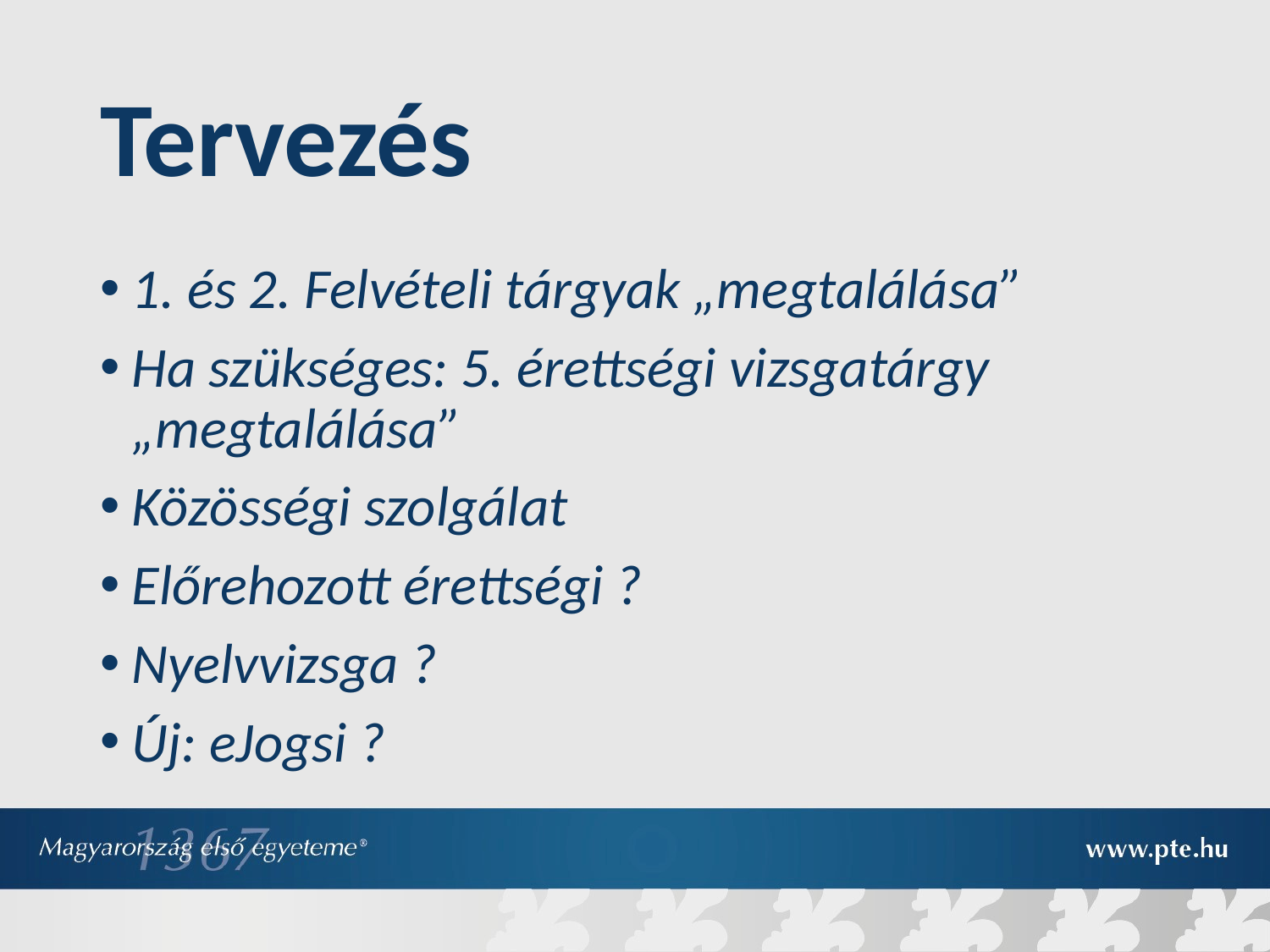

# Tervezés
1. és 2. Felvételi tárgyak „megtalálása”
Ha szükséges: 5. érettségi vizsgatárgy „megtalálása”
Közösségi szolgálat
Előrehozott érettségi ?
Nyelvvizsga ?
Új: eJogsi ?